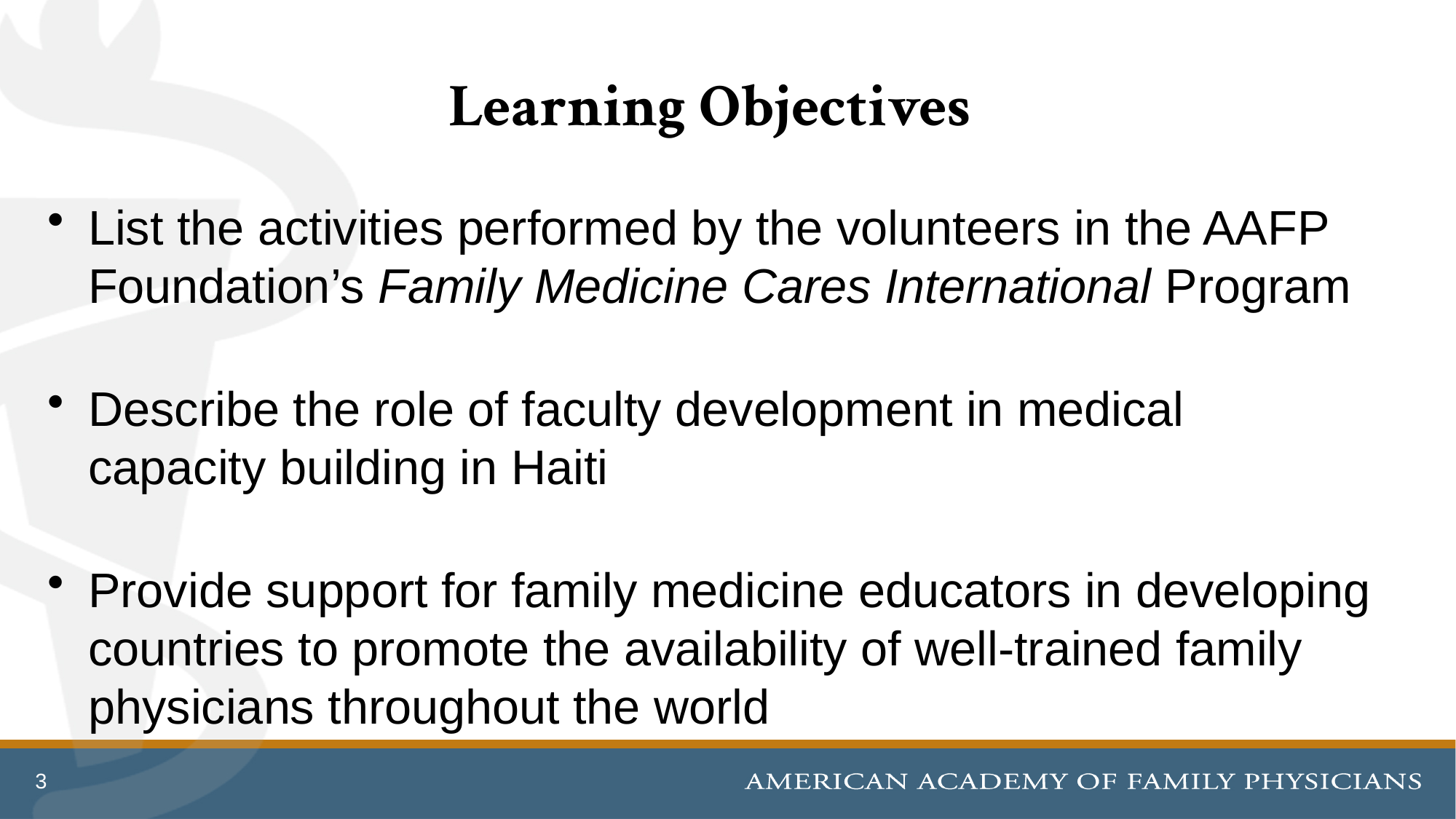

# Learning Objectives
List the activities performed by the volunteers in the AAFP Foundation’s Family Medicine Cares International Program

Describe the role of faculty development in medical capacity building in Haiti

Provide support for family medicine educators in developing countries to promote the availability of well-trained family physicians throughout the world

3